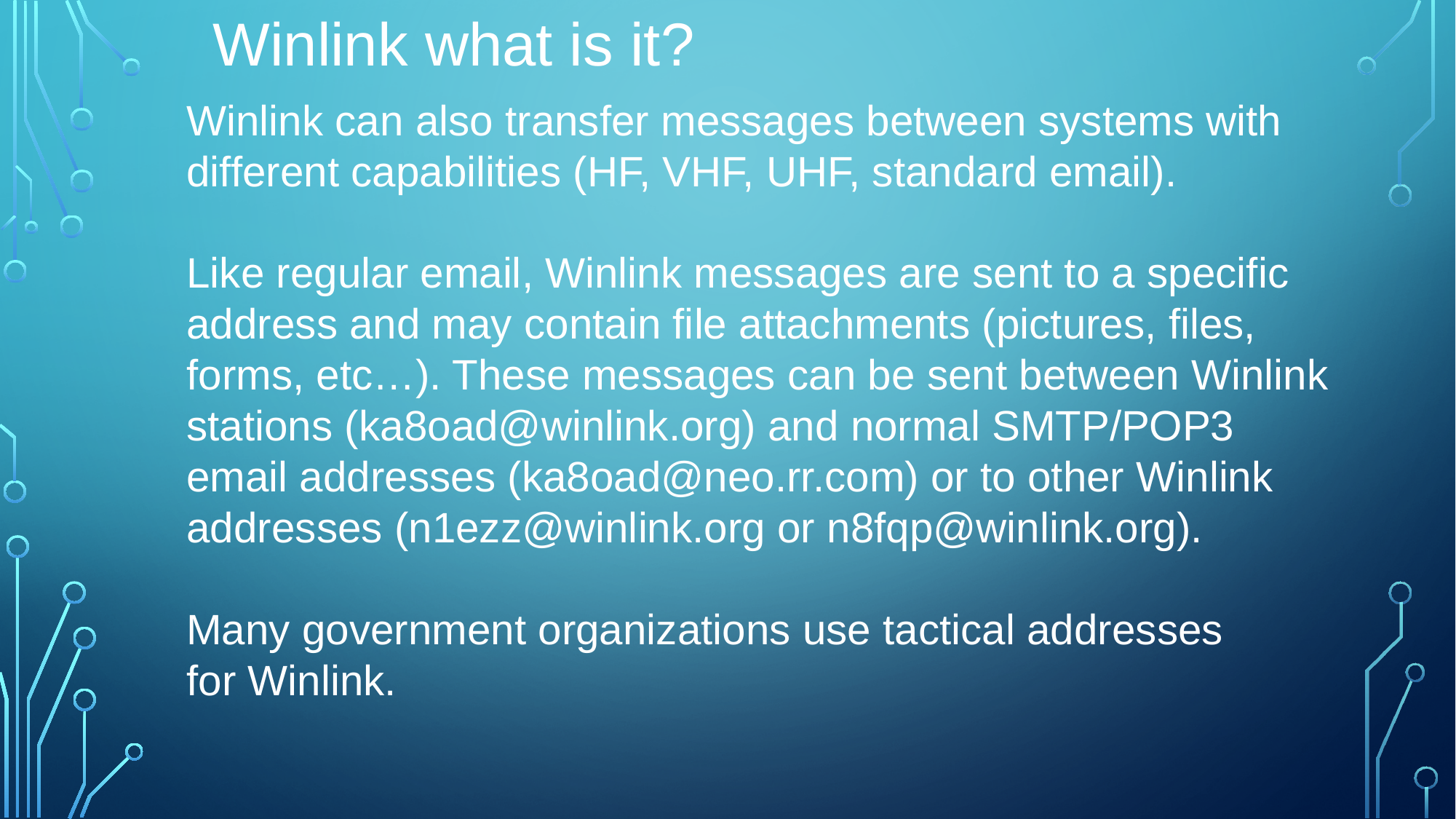

Winlink what is it?
Winlink can also transfer messages between systems with
different capabilities (HF, VHF, UHF, standard email).

Like regular email, Winlink messages are sent to a specific
address and may contain file attachments (pictures, files,
forms, etc…). These messages can be sent between Winlink
stations (ka8oad@winlink.org) and normal SMTP/POP3
email addresses (ka8oad@neo.rr.com) or to other Winlink
addresses (n1ezz@winlink.org or n8fqp@winlink.org).

Many government organizations use tactical addresses
for Winlink.